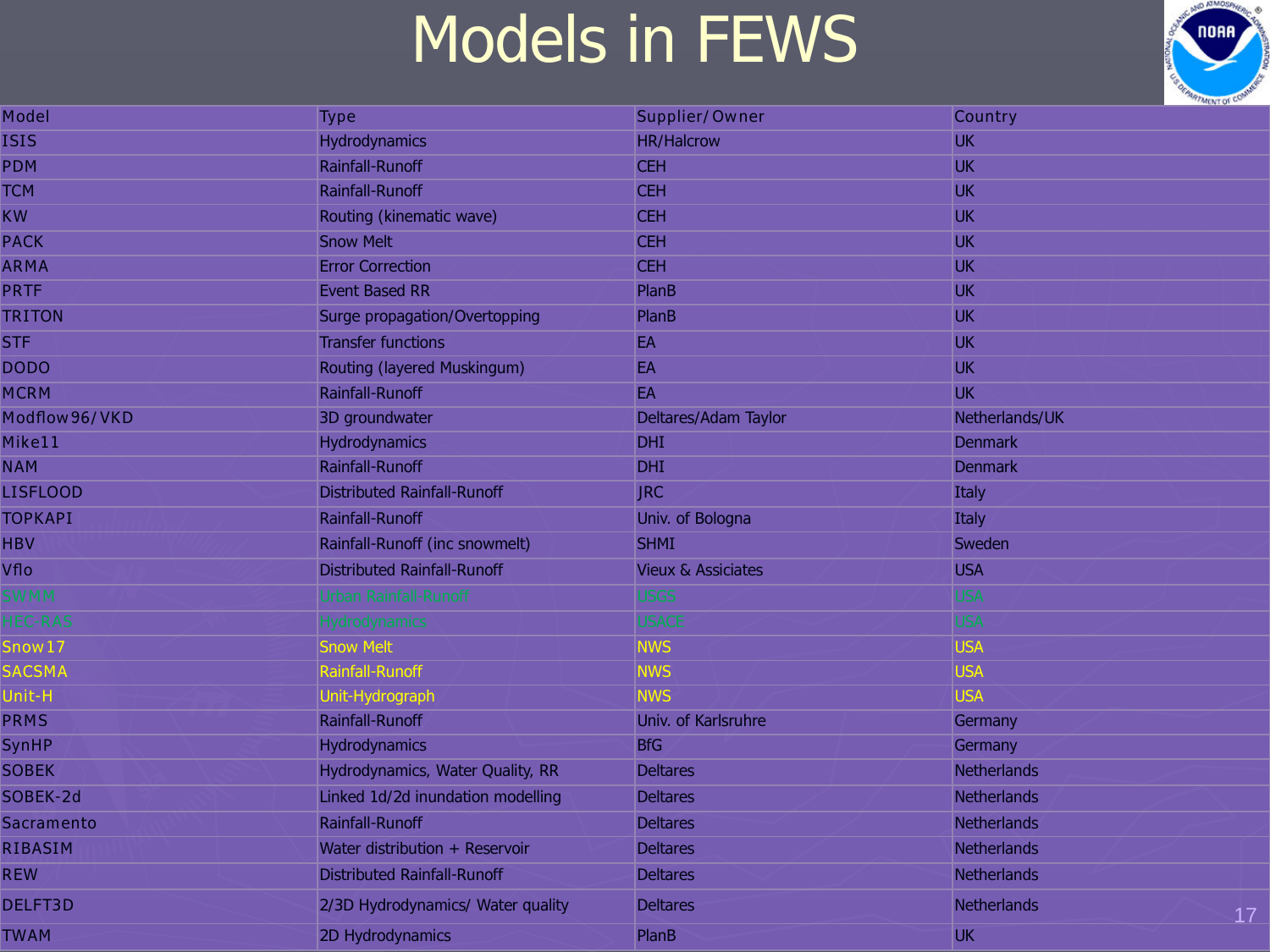

Models in FEWS
| Model | Type | Supplier/Owner | Country |
| --- | --- | --- | --- |
| ISIS | Hydrodynamics | HR/Halcrow | UK |
| PDM | Rainfall-Runoff | CEH | UK |
| TCM | Rainfall-Runoff | CEH | UK |
| KW | Routing (kinematic wave) | CEH | UK |
| PACK | Snow Melt | CEH | UK |
| ARMA | Error Correction | CEH | UK |
| PRTF | Event Based RR | PlanB | UK |
| TRITON | Surge propagation/Overtopping | PlanB | UK |
| STF | Transfer functions | EA | UK |
| DODO | Routing (layered Muskingum) | EA | UK |
| MCRM | Rainfall-Runoff | EA | UK |
| Modflow96/VKD | 3D groundwater | Deltares/Adam Taylor | Netherlands/UK |
| Mike11 | Hydrodynamics | DHI | Denmark |
| NAM | Rainfall-Runoff | DHI | Denmark |
| LISFLOOD | Distributed Rainfall-Runoff | JRC | Italy |
| TOPKAPI | Rainfall-Runoff | Univ. of Bologna | Italy |
| HBV | Rainfall-Runoff (inc snowmelt) | SHMI | Sweden |
| Vflo | Distributed Rainfall-Runoff | Vieux & Assiciates | USA |
| SWMM | Urban Rainfall-Runoff | USGS | USA |
| HEC-RAS | Hydrodynamics | USACE | USA |
| Snow17 | Snow Melt | NWS | USA |
| SACSMA | Rainfall-Runoff | NWS | USA |
| Unit-H | Unit-Hydrograph | NWS | USA |
| PRMS | Rainfall-Runoff | Univ. of Karlsruhre | Germany |
| SynHP | Hydrodynamics | BfG | Germany |
| SOBEK | Hydrodynamics, Water Quality, RR | Deltares | Netherlands |
| SOBEK-2d | Linked 1d/2d inundation modelling | Deltares | Netherlands |
| Sacramento | Rainfall-Runoff | Deltares | Netherlands |
| RIBASIM | Water distribution + Reservoir | Deltares | Netherlands |
| REW | Distributed Rainfall-Runoff | Deltares | Netherlands |
| DELFT3D | 2/3D Hydrodynamics/ Water quality | Deltares | Netherlands |
| TWAM | 2D Hydrodynamics | PlanB | UK |
17